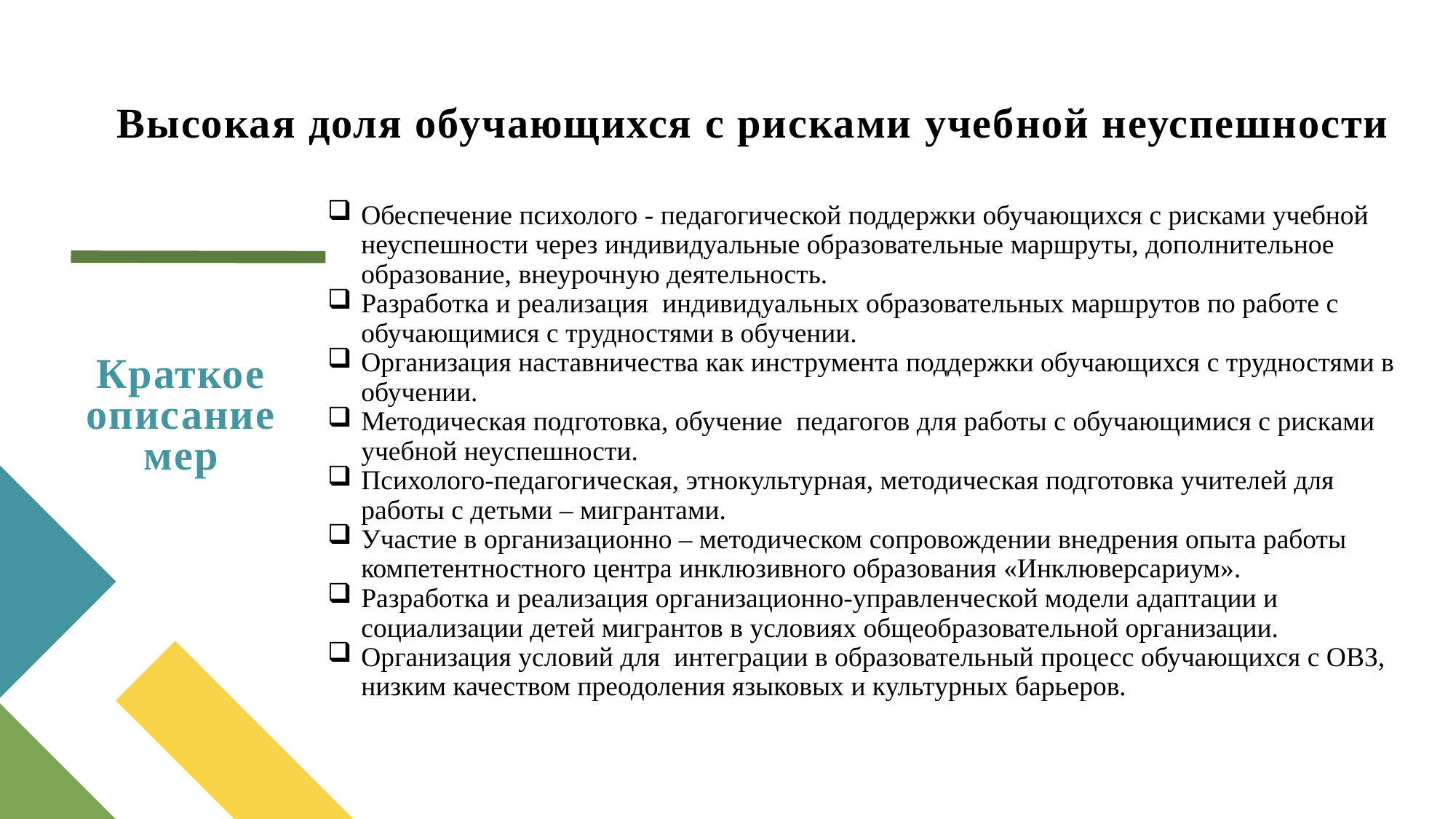

# Высокая доля обучающихся с рисками учебной неуспешности
Обеспечение психолого - педагогической поддержки обучающихся с рисками учебной неуспешности через индивидуальные образовательные маршруты, дополнительное образование, внеурочную деятельность.
Разработка и реализация  индивидуальных образовательных маршрутов по работе с обучающимися с трудностями в обучении.
Организация наставничества как инструмента поддержки обучающихся с трудностями в обучении.
Методическая подготовка, обучение  педагогов для работы с обучающимися с рисками учебной неуспешности.
Психолого-педагогическая, этнокультурная, методическая подготовка учителей для работы с детьми – мигрантами.
Участие в организационно – методическом сопровождении внедрения опыта работы компетентностного центра инклюзивного образования «Инклюверсариум».
Разработка и реализация организационно-управленческой модели адаптации и социализации детей мигрантов в условиях общеобразовательной организации.
Организация условий для  интеграции в образовательный процесс обучающихся с ОВЗ,  низким качеством преодоления языковых и культурных барьеров.

Краткое описание мер